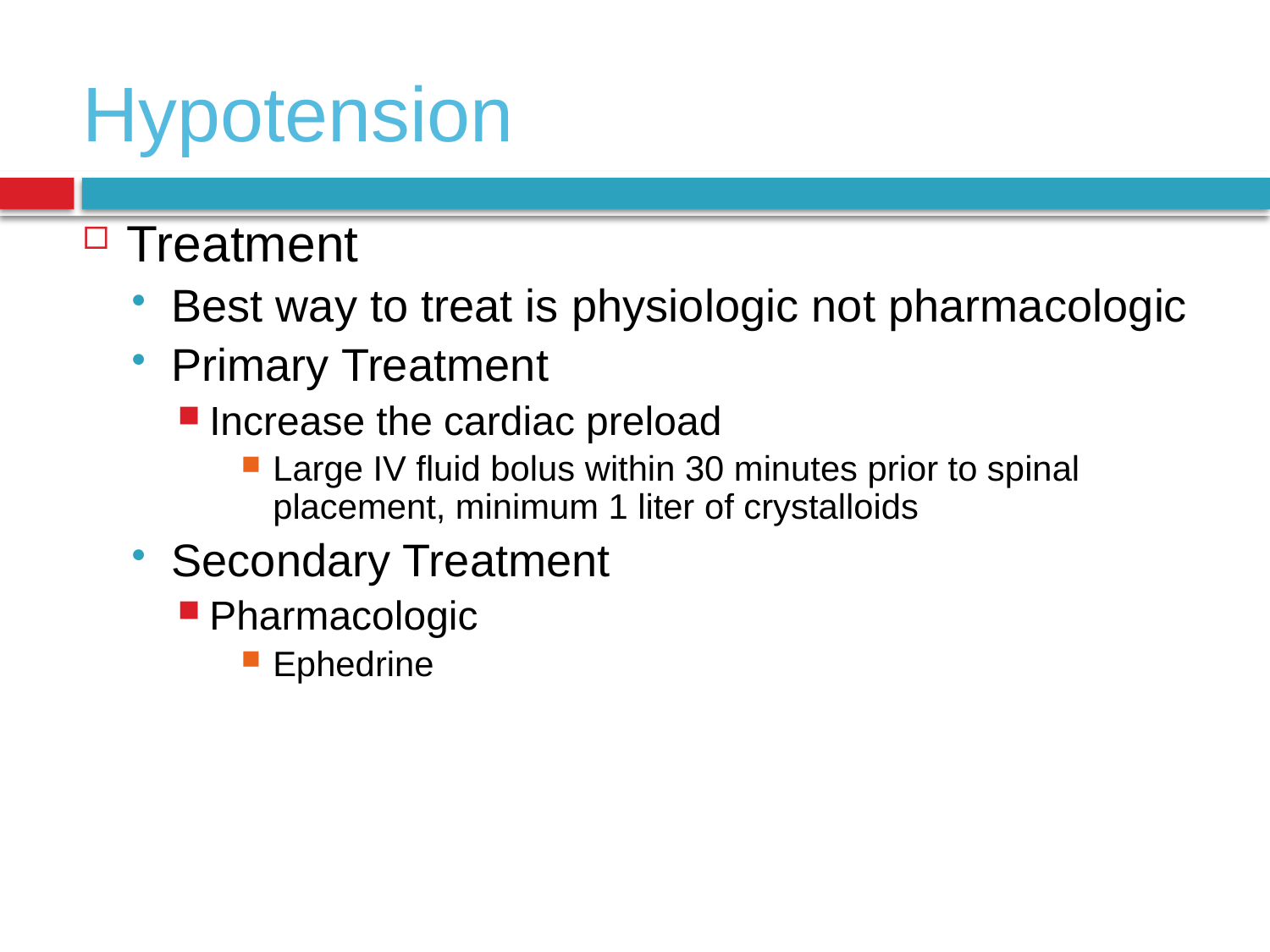

# Hypotension
Treatment
Best way to treat is physiologic not pharmacologic
Primary Treatment
Increase the cardiac preload
Large IV fluid bolus within 30 minutes prior to spinal placement, minimum 1 liter of crystalloids
Secondary Treatment
Pharmacologic
Ephedrine